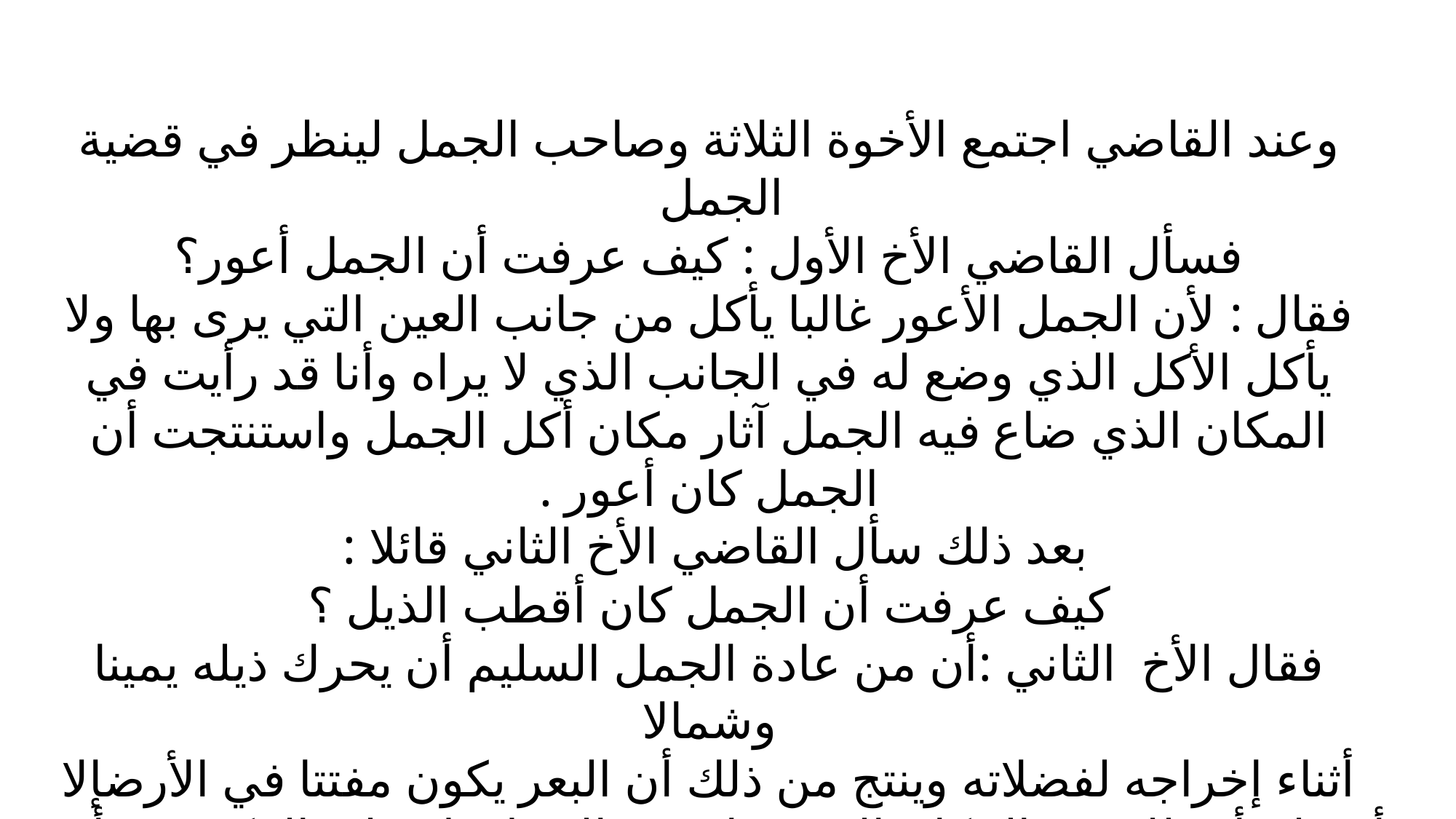

وعند القاضي اجتمع الأخوة الثلاثة وصاحب الجمل لينظر في قضية الجمل  
فسأل القاضي الأخ الأول : كيف عرفت أن الجمل أعور؟
فقال : لأن الجمل الأعور غالبا يأكل من جانب العين التي يرى بها ولا يأكل الأكل الذي وضع له في الجانب الذي لا يراه وأنا قد رأيت في المكان الذي ضاع فيه الجمل آثار مكان أكل الجمل واستنتجت أن الجمل كان أعور .
بعد ذلك سأل القاضي الأخ الثاني قائلا : 
كيف عرفت أن الجمل كان أقطب الذيل ؟
فقال الأخ  الثاني :أن من عادة الجمل السليم أن يحرك ذيله يمينا وشمالا
أثناء إخراجه لفضلاته وينتج من ذلك أن البعر يكون مفتتا في الأرضإلا أني لم أر ذلك في المكان الذي ضاع فيه الجمل بل على العكس ، رأيت البعر من غير أن ينثر فاستنتجت أن الجمل كان أقطب الذيل